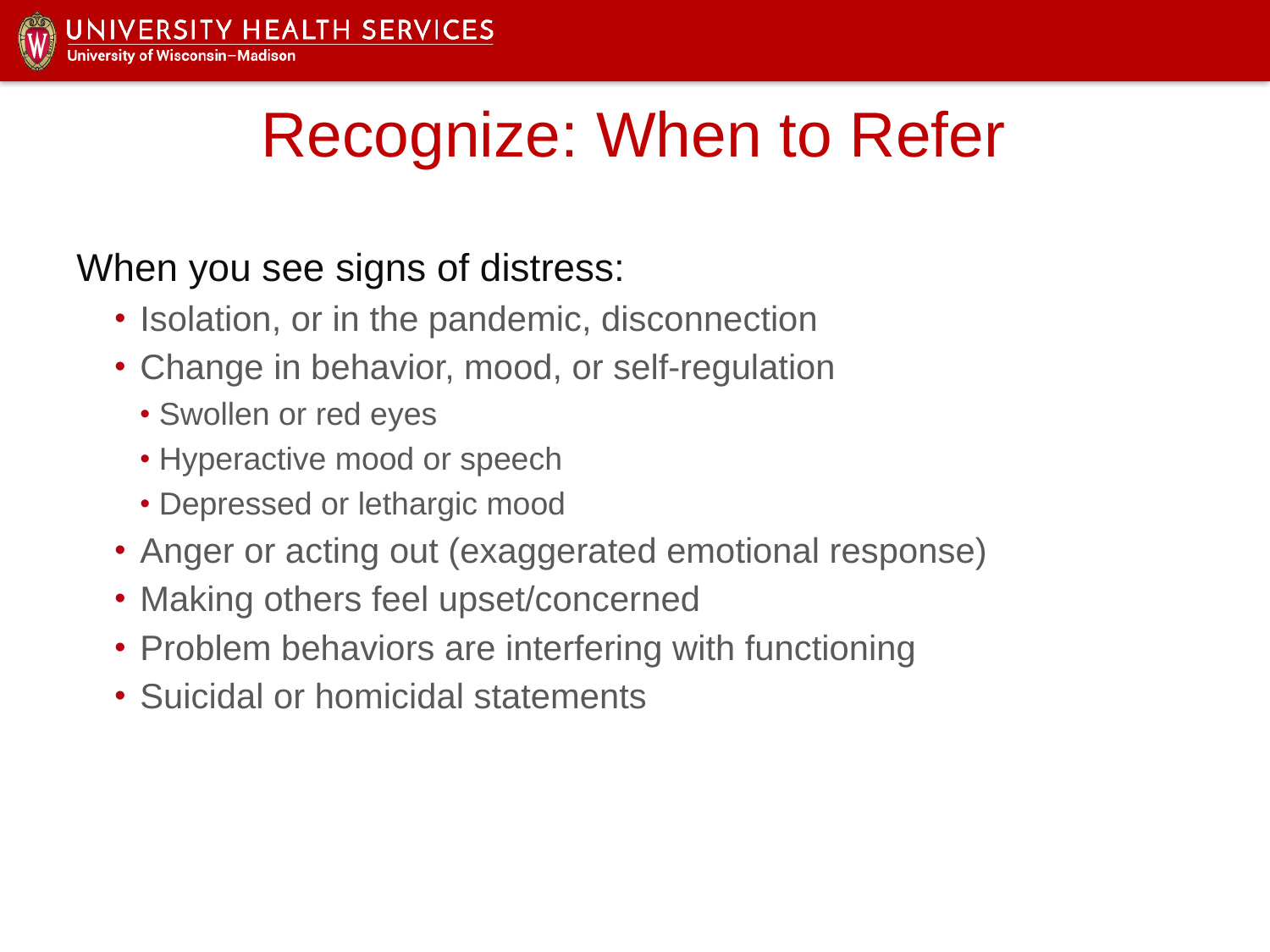

# Recognize: When to Refer

When you see signs of distress:
Isolation, or in the pandemic, disconnection
Change in behavior, mood, or self-regulation
Swollen or red eyes
Hyperactive mood or speech
Depressed or lethargic mood
Anger or acting out (exaggerated emotional response)
Making others feel upset/concerned
Problem behaviors are interfering with functioning
Suicidal or homicidal statements